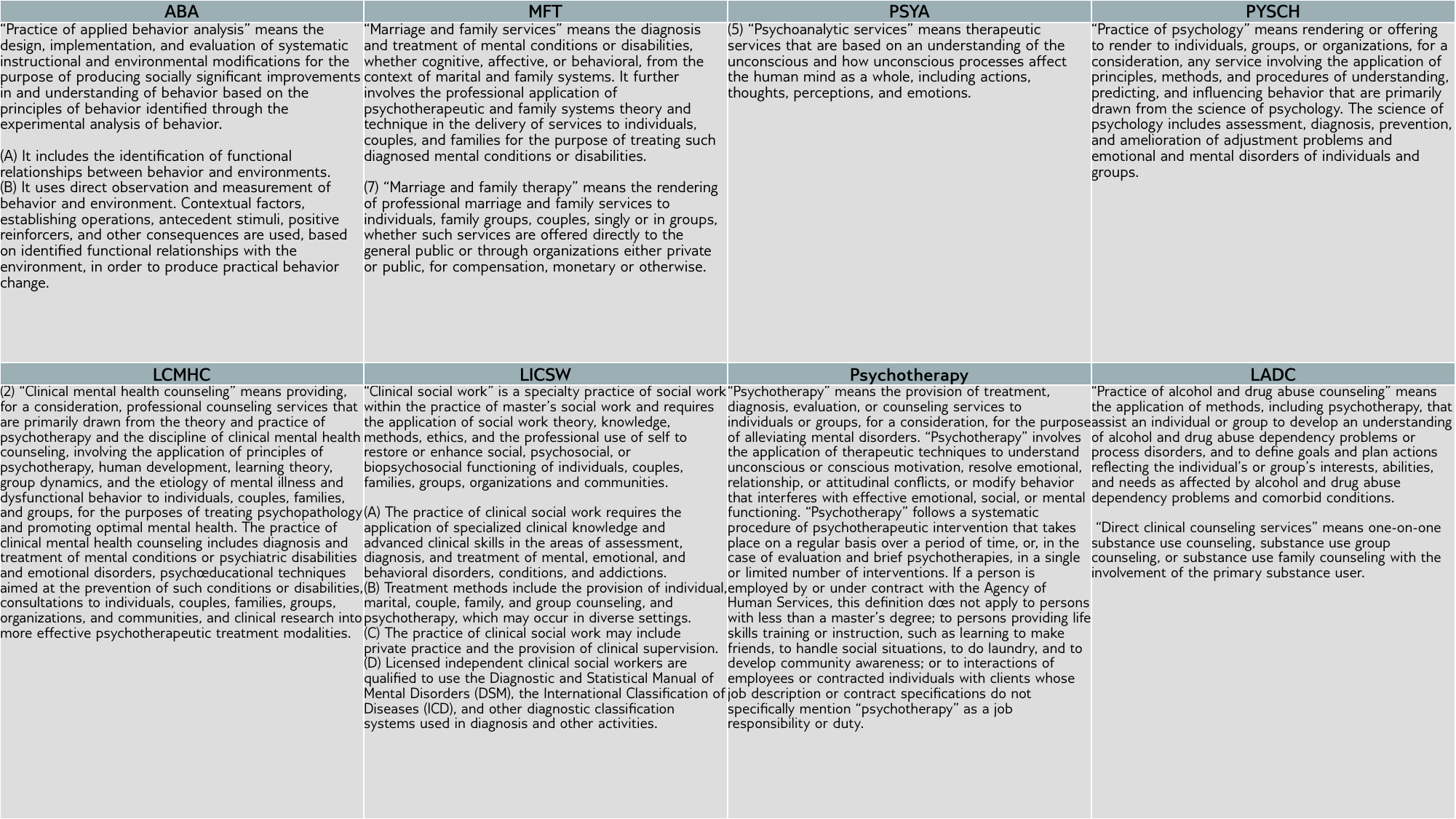

| ABA | MFT | PSYA | PYSCH |
| --- | --- | --- | --- |
| “Practice of applied behavior analysis” means the design, implementation, and evaluation of systematic instructional and environmental modifications for the purpose of producing socially significant improvements in and understanding of behavior based on the principles of behavior identified through the experimental analysis of behavior. (A) It includes the identification of functional relationships between behavior and environments. (B) It uses direct observation and measurement of behavior and environment. Contextual factors, establishing operations, antecedent stimuli, positive reinforcers, and other consequences are used, based on identified functional relationships with the environment, in order to produce practical behavior change. | “Marriage and family services” means the diagnosis and treatment of mental conditions or disabilities, whether cognitive, affective, or behavioral, from the context of marital and family systems. It further involves the professional application of psychotherapeutic and family systems theory and technique in the delivery of services to individuals, couples, and families for the purpose of treating such diagnosed mental conditions or disabilities. (7) “Marriage and family therapy” means the rendering of professional marriage and family services to individuals, family groups, couples, singly or in groups, whether such services are offered directly to the general public or through organizations either private or public, for compensation, monetary or otherwise. | (5) “Psychoanalytic services” means therapeutic services that are based on an understanding of the unconscious and how unconscious processes affect the human mind as a whole, including actions, thoughts, perceptions, and emotions. | “Practice of psychology” means rendering or offering to render to individuals, groups, or organizations, for a consideration, any service involving the application of principles, methods, and procedures of understanding, predicting, and influencing behavior that are primarily drawn from the science of psychology. The science of psychology includes assessment, diagnosis, prevention, and amelioration of adjustment problems and emotional and mental disorders of individuals and groups. |
| LCMHC | LICSW | Psychotherapy | LADC |
| (2) “Clinical mental health counseling” means providing, for a consideration, professional counseling services that are primarily drawn from the theory and practice of psychotherapy and the discipline of clinical mental health counseling, involving the application of principles of psychotherapy, human development, learning theory, group dynamics, and the etiology of mental illness and dysfunctional behavior to individuals, couples, families, and groups, for the purposes of treating psychopathology and promoting optimal mental health. The practice of clinical mental health counseling includes diagnosis and treatment of mental conditions or psychiatric disabilities and emotional disorders, psychoeducational techniques aimed at the prevention of such conditions or disabilities, consultations to individuals, couples, families, groups, organizations, and communities, and clinical research into more effective psychotherapeutic treatment modalities. | “Clinical social work” is a specialty practice of social work within the practice of master’s social work and requires the application of social work theory, knowledge, methods, ethics, and the professional use of self to restore or enhance social, psychosocial, or biopsychosocial functioning of individuals, couples, families, groups, organizations and communities. (A) The practice of clinical social work requires the application of specialized clinical knowledge and advanced clinical skills in the areas of assessment, diagnosis, and treatment of mental, emotional, and behavioral disorders, conditions, and addictions. (B) Treatment methods include the provision of individual, marital, couple, family, and group counseling, and psychotherapy, which may occur in diverse settings. (C) The practice of clinical social work may include private practice and the provision of clinical supervision. (D) Licensed independent clinical social workers are qualified to use the Diagnostic and Statistical Manual of Mental Disorders (DSM), the International Classification of Diseases (ICD), and other diagnostic classification systems used in diagnosis and other activities. | “Psychotherapy” means the provision of treatment, diagnosis, evaluation, or counseling services to individuals or groups, for a consideration, for the purpose of alleviating mental disorders. “Psychotherapy” involves the application of therapeutic techniques to understand unconscious or conscious motivation, resolve emotional, relationship, or attitudinal conflicts, or modify behavior that interferes with effective emotional, social, or mental functioning. “Psychotherapy” follows a systematic procedure of psychotherapeutic intervention that takes place on a regular basis over a period of time, or, in the case of evaluation and brief psychotherapies, in a single or limited number of interventions. If a person is employed by or under contract with the Agency of Human Services, this definition does not apply to persons with less than a master’s degree; to persons providing life skills training or instruction, such as learning to make friends, to handle social situations, to do laundry, and to develop community awareness; or to interactions of employees or contracted individuals with clients whose job description or contract specifications do not specifically mention “psychotherapy” as a job responsibility or duty. | “Practice of alcohol and drug abuse counseling” means the application of methods, including psychotherapy, that assist an individual or group to develop an understanding of alcohol and drug abuse dependency problems or process disorders, and to define goals and plan actions reflecting the individual’s or group’s interests, abilities, and needs as affected by alcohol and drug abuse dependency problems and comorbid conditions. “Direct clinical counseling services” means one-on-one substance use counseling, substance use group counseling, or substance use family counseling with the involvement of the primary substance user. |